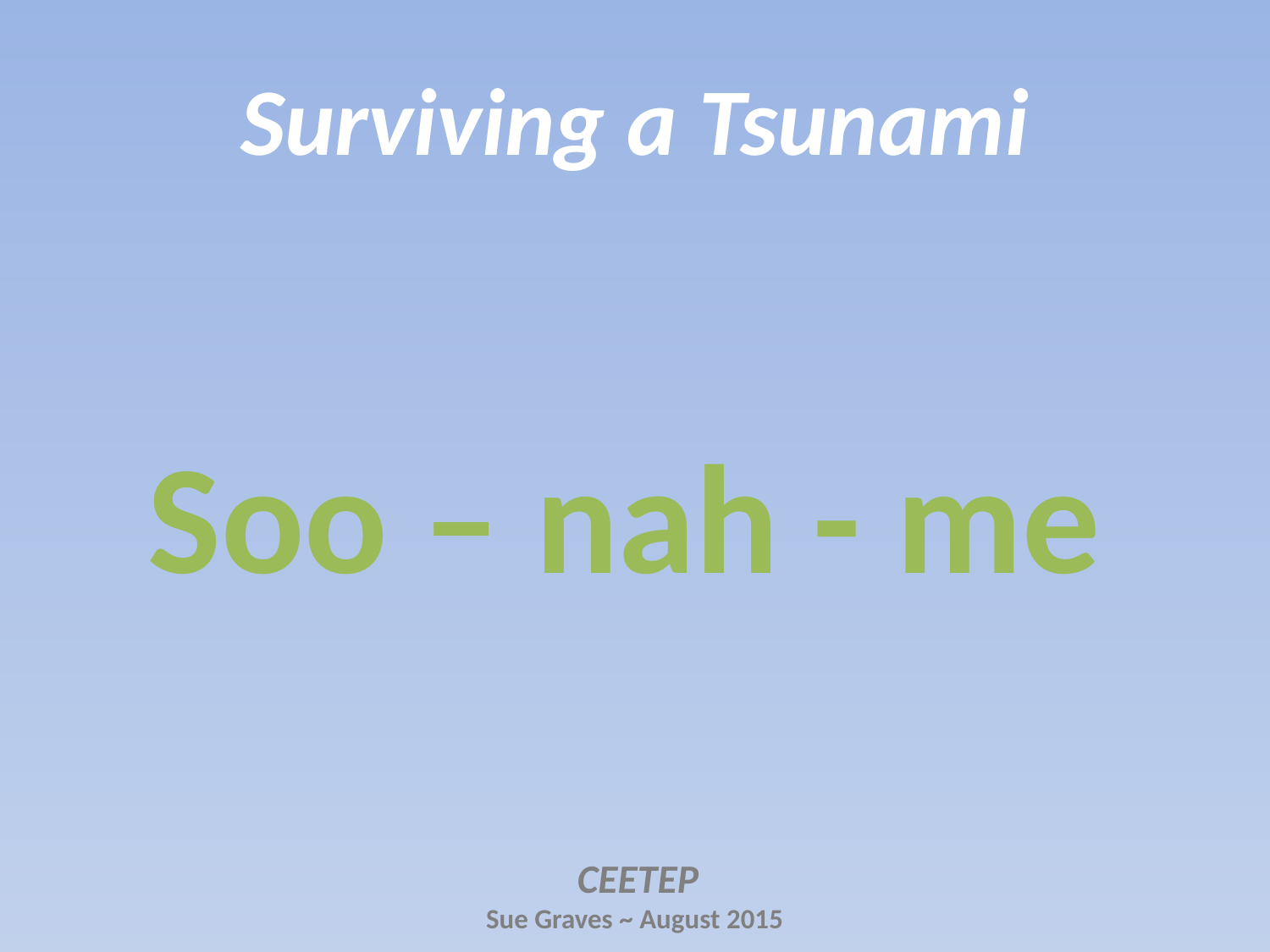

# Surviving a Tsunami
Soo – nah - me
 CEETEP
Sue Graves ~ August 2015